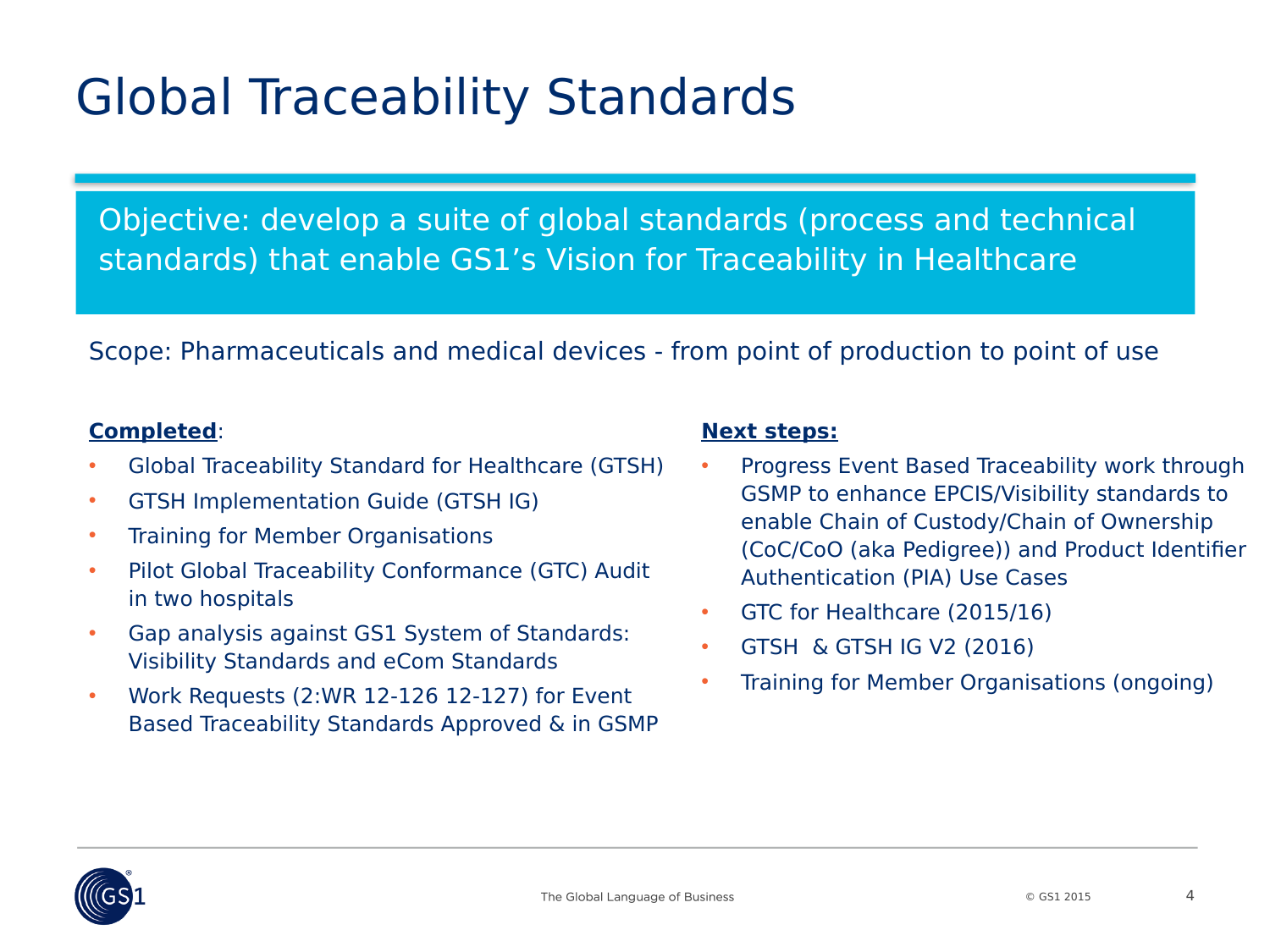

# Global Traceability Standards
Objective: develop a suite of global standards (process and technical standards) that enable GS1’s Vision for Traceability in Healthcare
Scope: Pharmaceuticals and medical devices - from point of production to point of use

Completed:
Global Traceability Standard for Healthcare (GTSH)
GTSH Implementation Guide (GTSH IG)
Training for Member Organisations
Pilot Global Traceability Conformance (GTC) Audit in two hospitals
Gap analysis against GS1 System of Standards: Visibility Standards and eCom Standards
Work Requests (2:WR 12-126 12-127) for Event Based Traceability Standards Approved & in GSMP

Next steps:
Progress Event Based Traceability work through GSMP to enhance EPCIS/Visibility standards to enable Chain of Custody/Chain of Ownership (CoC/CoO (aka Pedigree)) and Product Identifier Authentication (PIA) Use Cases
GTC for Healthcare (2015/16)
GTSH  & GTSH IG V2 (2016)
Training for Member Organisations (ongoing)
4